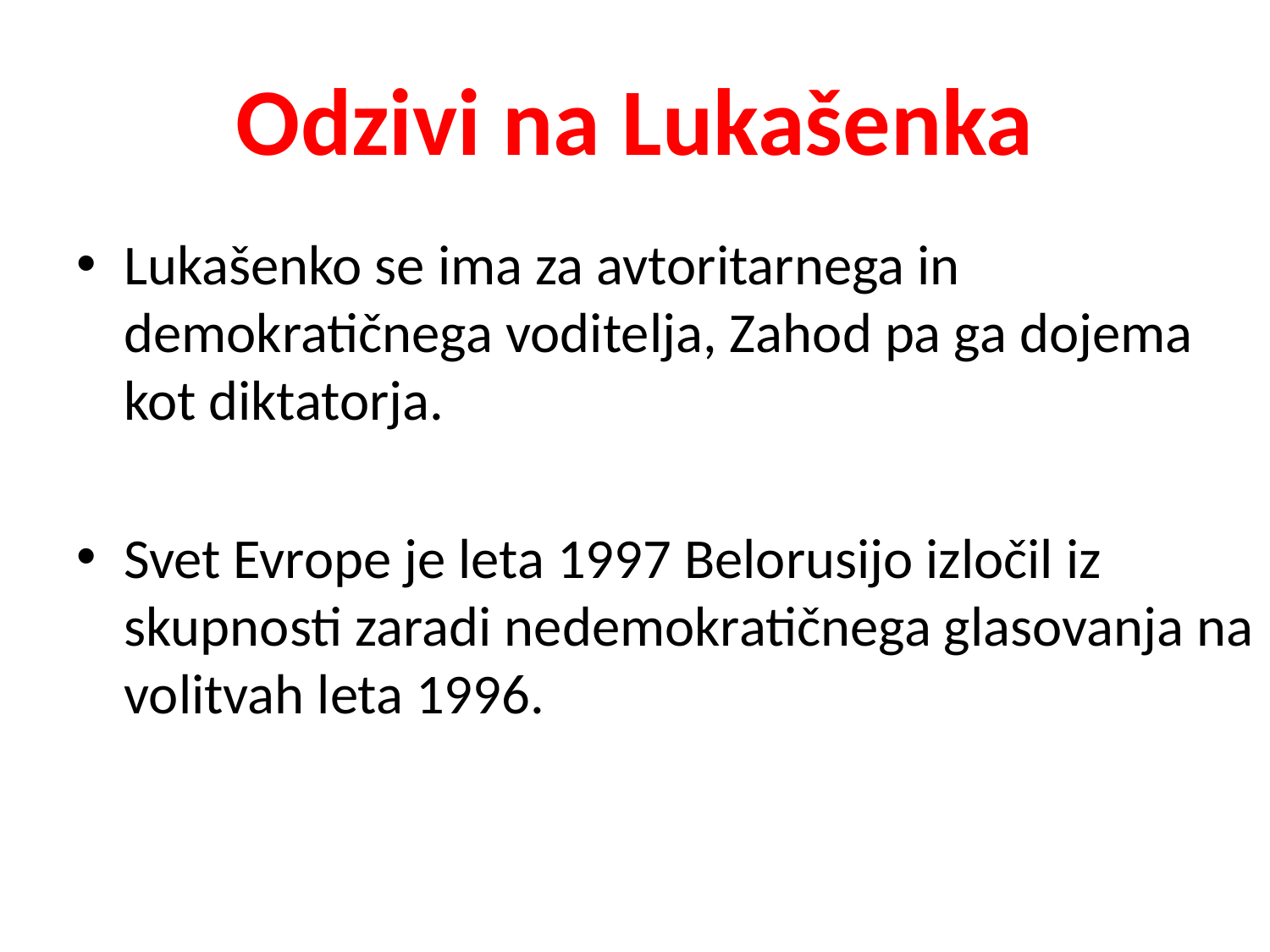

# Odzivi na Lukašenka
Lukašenko se ima za avtoritarnega in demokratičnega voditelja, Zahod pa ga dojema kot diktatorja.

Svet Evrope je leta 1997 Belorusijo izločil iz skupnosti zaradi nedemokratičnega glasovanja na volitvah leta 1996.